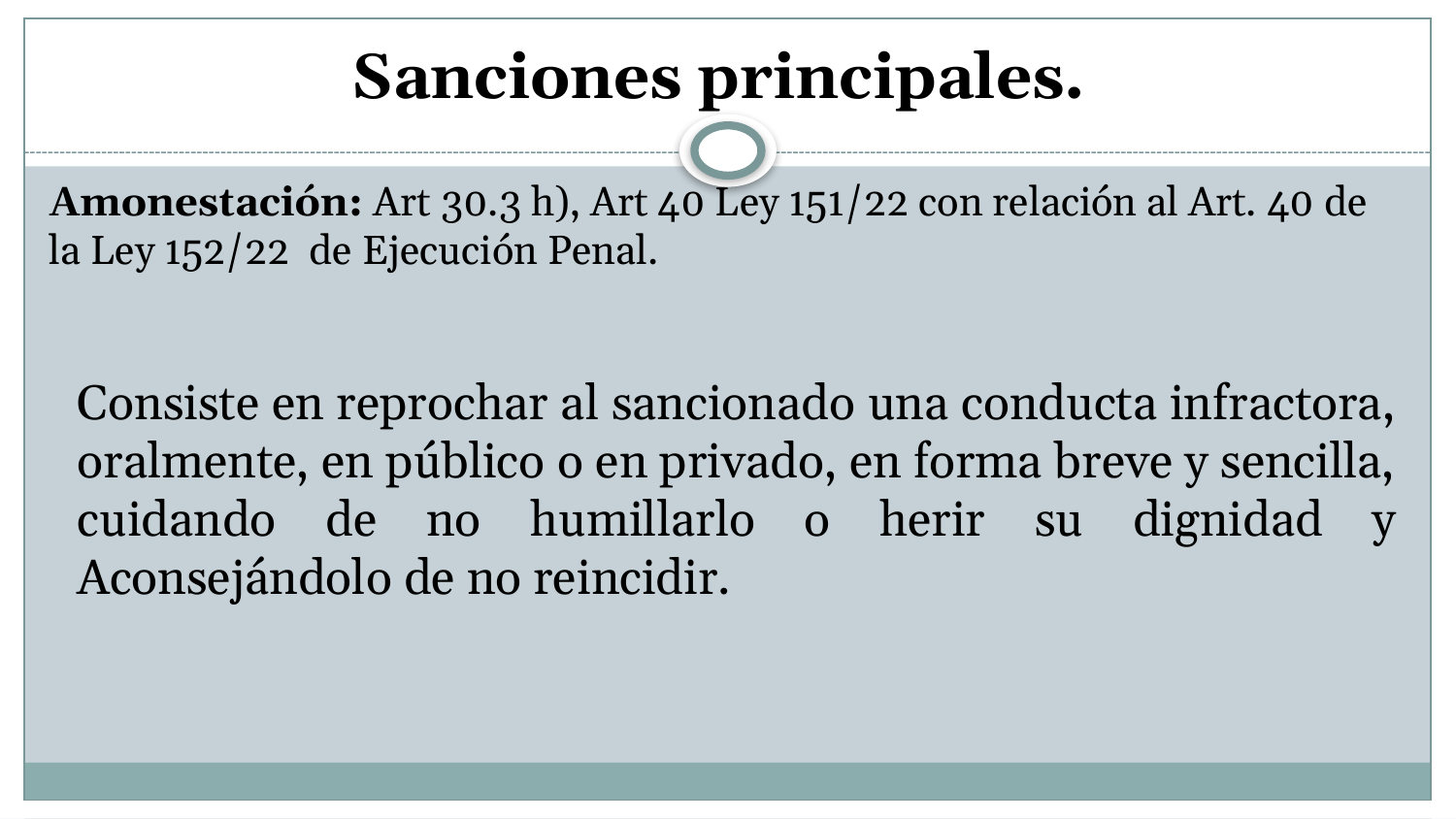

# Sanciones principales.
Amonestación: Art 30.3 h), Art 40 Ley 151/22 con relación al Art. 40 de la Ley 152/22  de Ejecución Penal.
Consiste en reprochar al sancionado una conducta infractora, oralmente, en público o en privado, en forma breve y sencilla, cuidando de no humillarlo o herir su dignidad y Aconsejándolo de no reincidir.